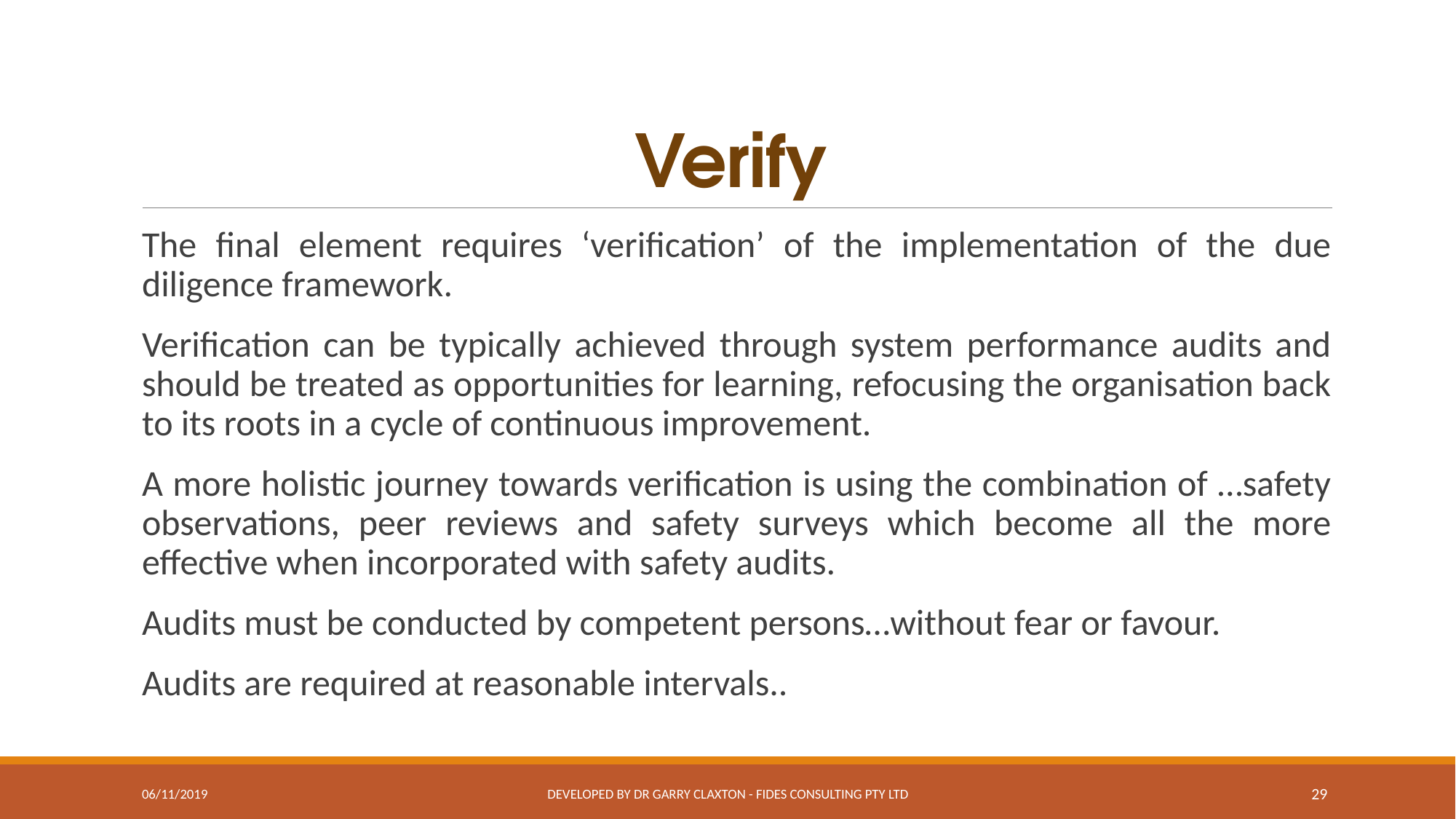

# Verify
The final element requires ‘verification’ of the implementation of the due diligence framework.
Verification can be typically achieved through system performance audits and should be treated as opportunities for learning, refocusing the organisation back to its roots in a cycle of continuous improvement.
A more holistic journey towards verification is using the combination of …safety observations, peer reviews and safety surveys which become all the more effective when incorporated with safety audits.
Audits must be conducted by competent persons…without fear or favour.
Audits are required at reasonable intervals..
06/11/2019
Developed by Dr Garry Claxton - Fides Consulting Pty Ltd
29